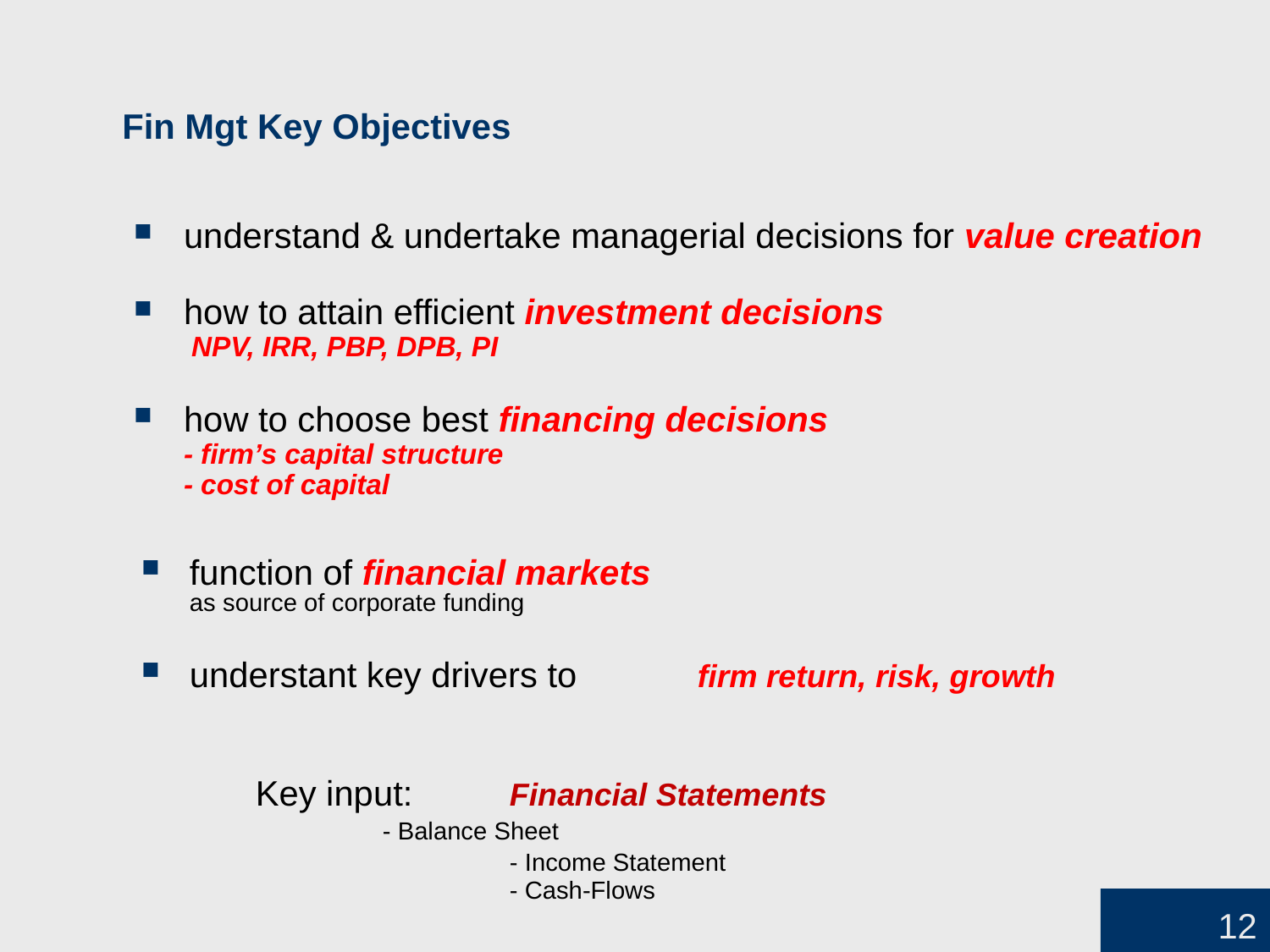

# Fin Mgt Key Objectives
understand & undertake managerial decisions for value creation

how to attain efficient investment decisions
 NPV, IRR, PBP, DPB, PI

how to choose best financing decisions
- firm’s capital structure
- cost of capital
function of financial markets
as source of corporate funding
understant key drivers to 	firm return, risk, growth

		Key input: 	Financial Statements
                       	- Balance Sheet
				- Income Statement
				- Cash-Flows

12